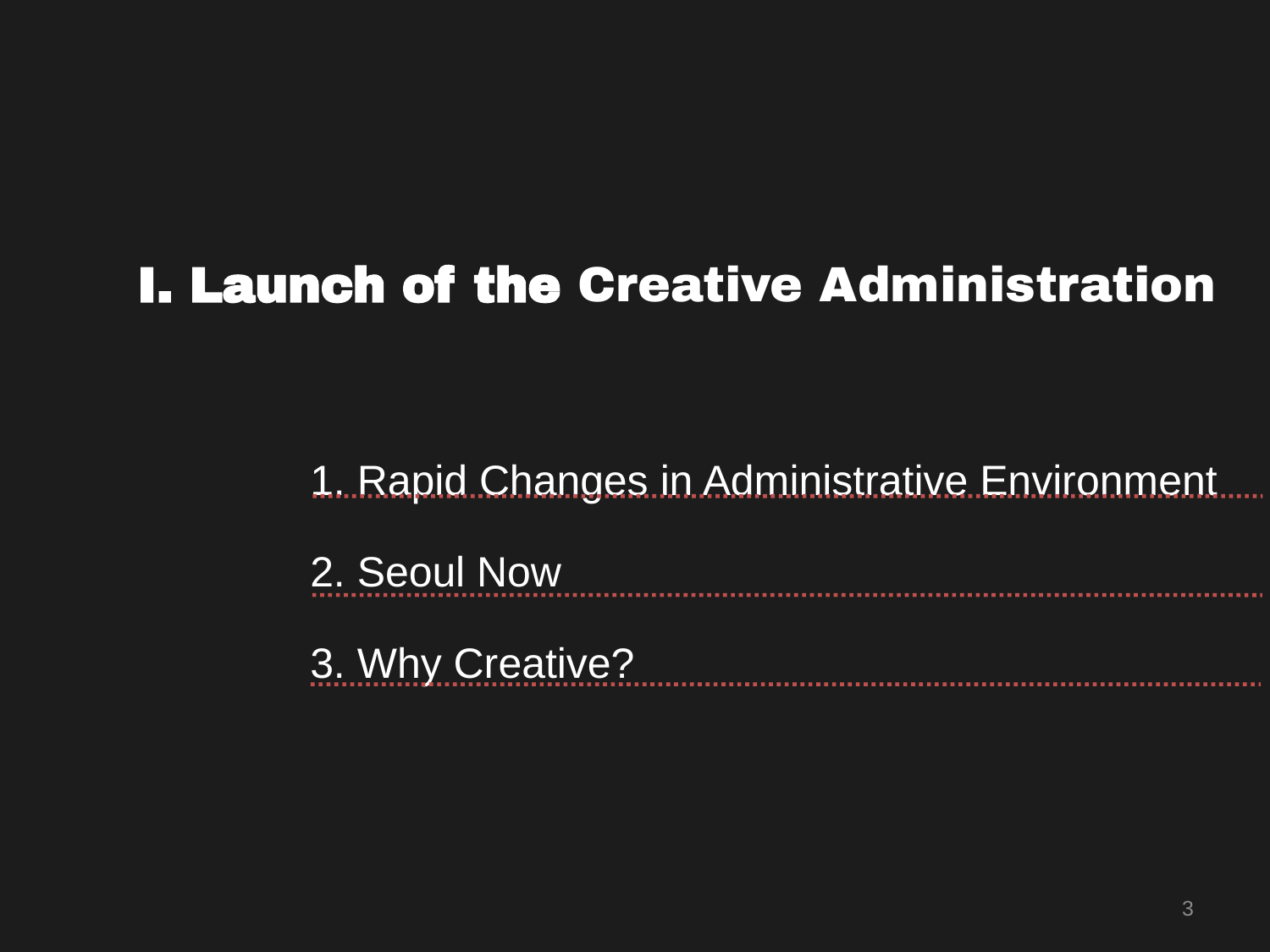

I. Launch of the Creative Administration
1. Rapid Changes in Administrative Environment
2. Seoul Now
3. Why Creative?

3